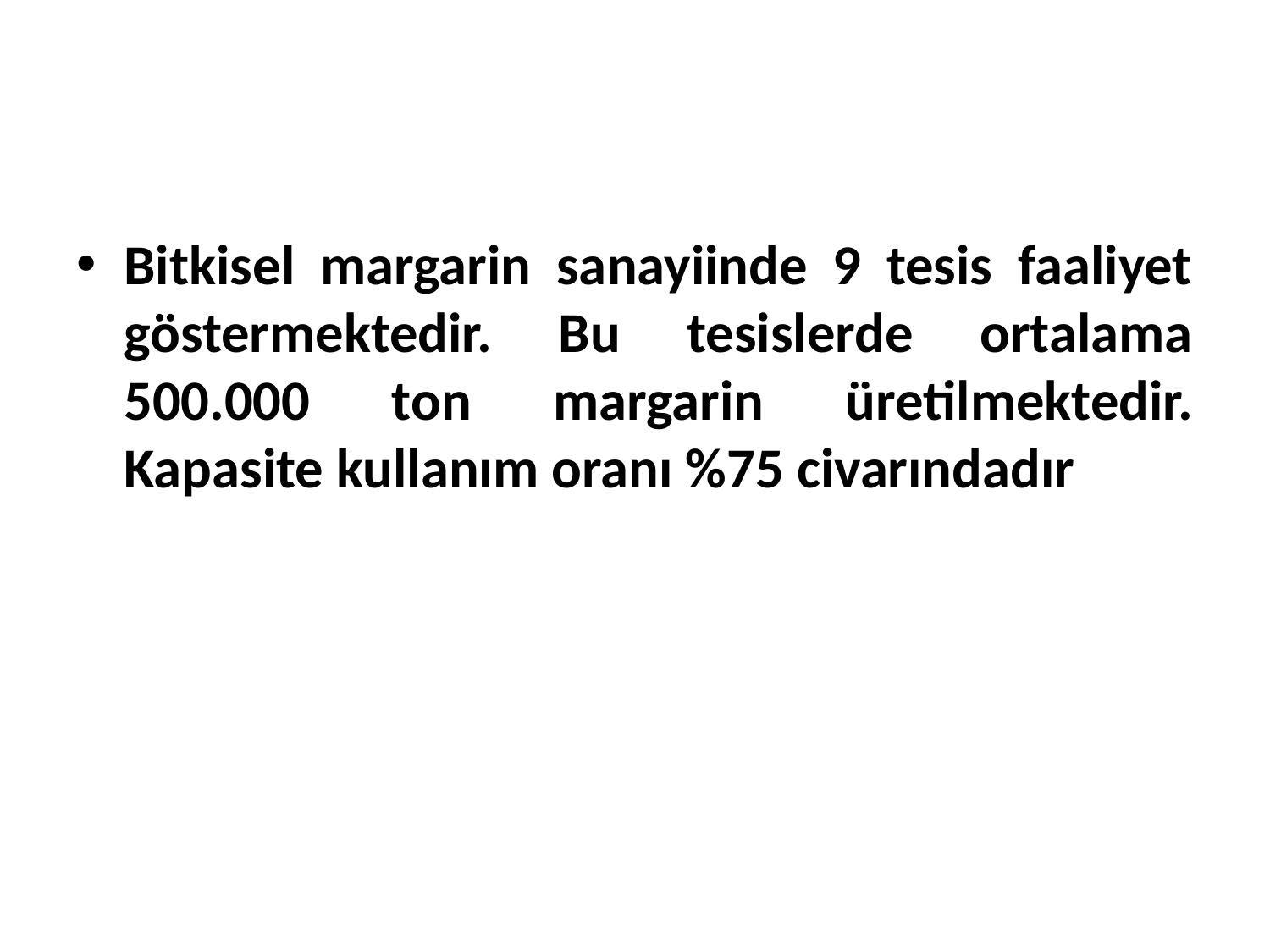

Bitkisel margarin sanayiinde 9 tesis faaliyet göstermektedir. Bu tesislerde ortalama 500.000 ton margarin üretilmektedir. Kapasite kullanım oranı %75 civarındadır